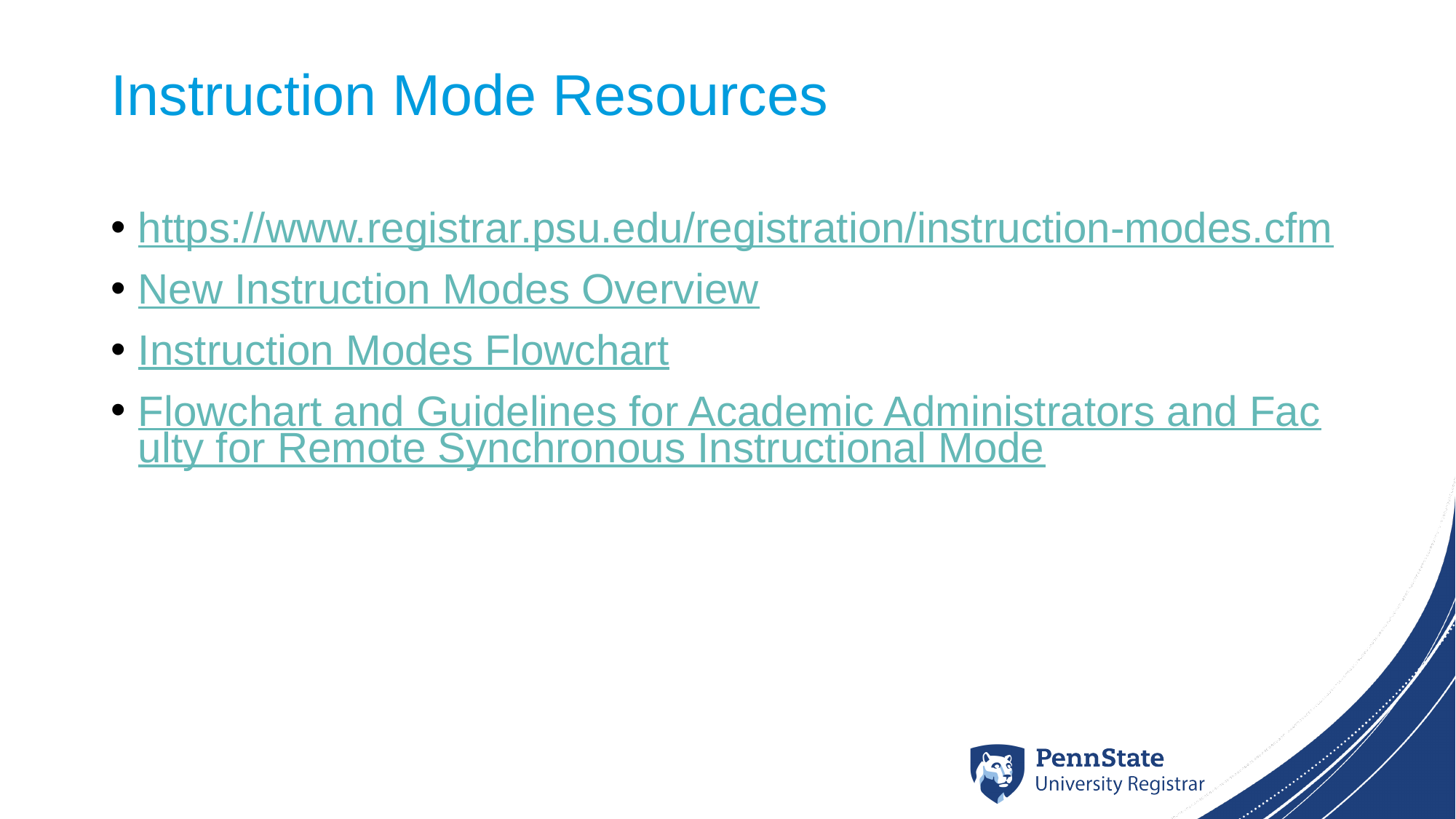

# Instruction Mode Resources

https://www.registrar.psu.edu/registration/instruction-modes.cfm
New Instruction Modes Overview
Instruction Modes Flowchart
Flowchart and Guidelines for Academic Administrators and Faculty for Remote Synchronous Instructional Mode